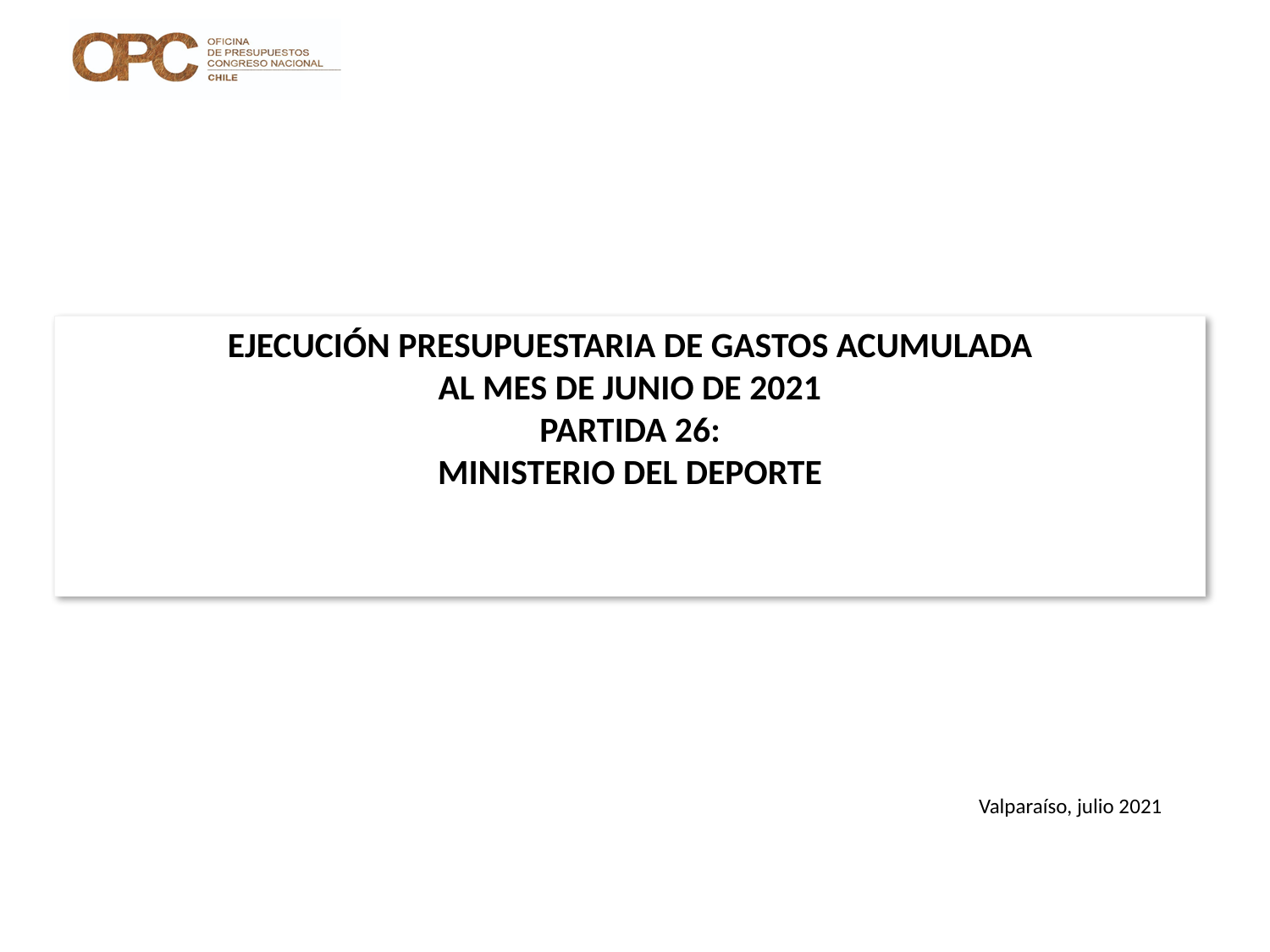

# EJECUCIÓN PRESUPUESTARIA DE GASTOS ACUMULADA AL MES DE JUNIO DE 2021 PARTIDA 26: MINISTERIO DEL DEPORTE
Valparaíso, julio 2021